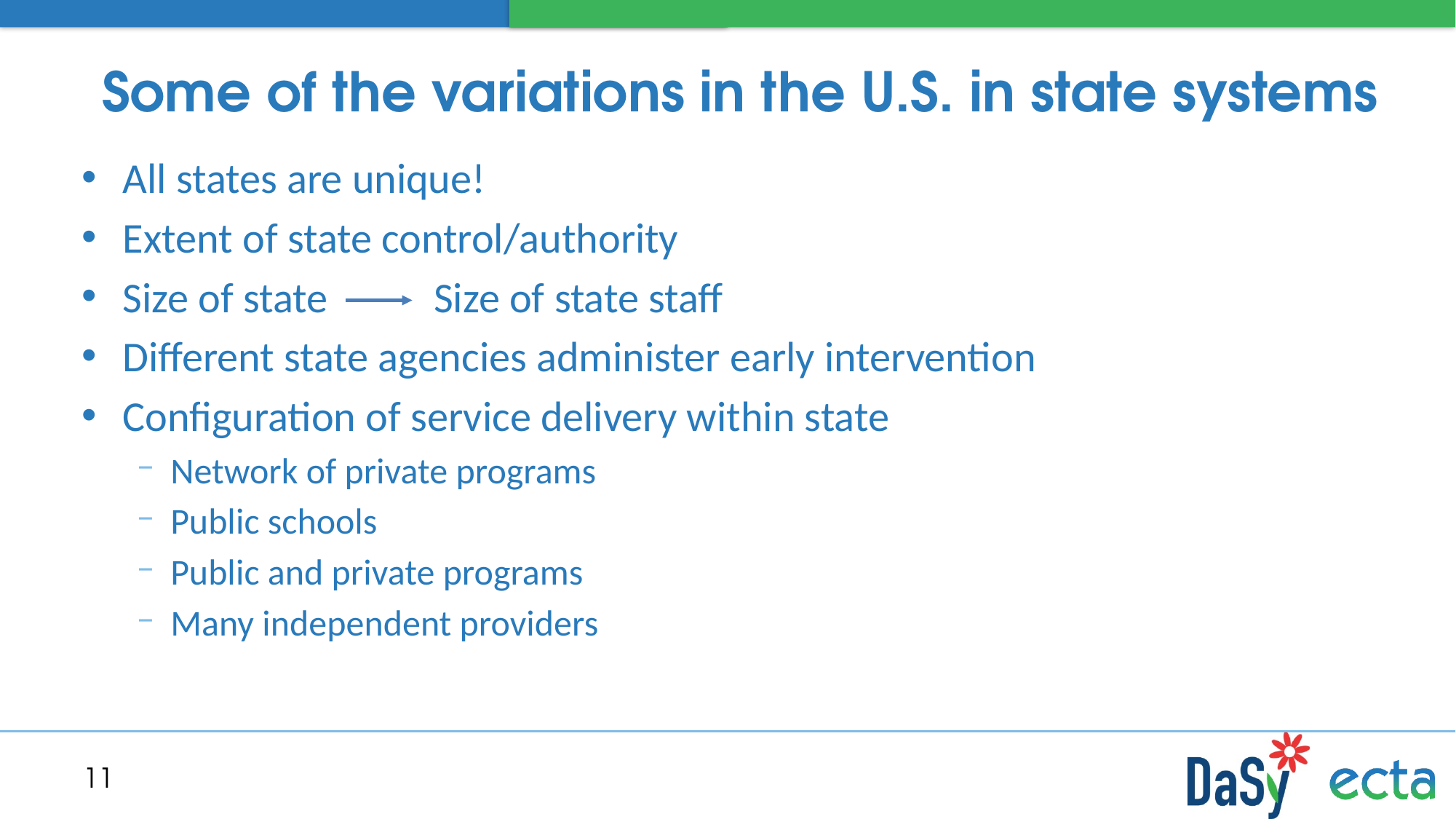

# Some of the variations in the U.S. in state systems
All states are unique!
Extent of state control/authority
Size of state           Size of state staff
Different state agencies administer early intervention
Configuration of service delivery within state
Network of private programs
Public schools
Public and private programs
Many independent providers
11